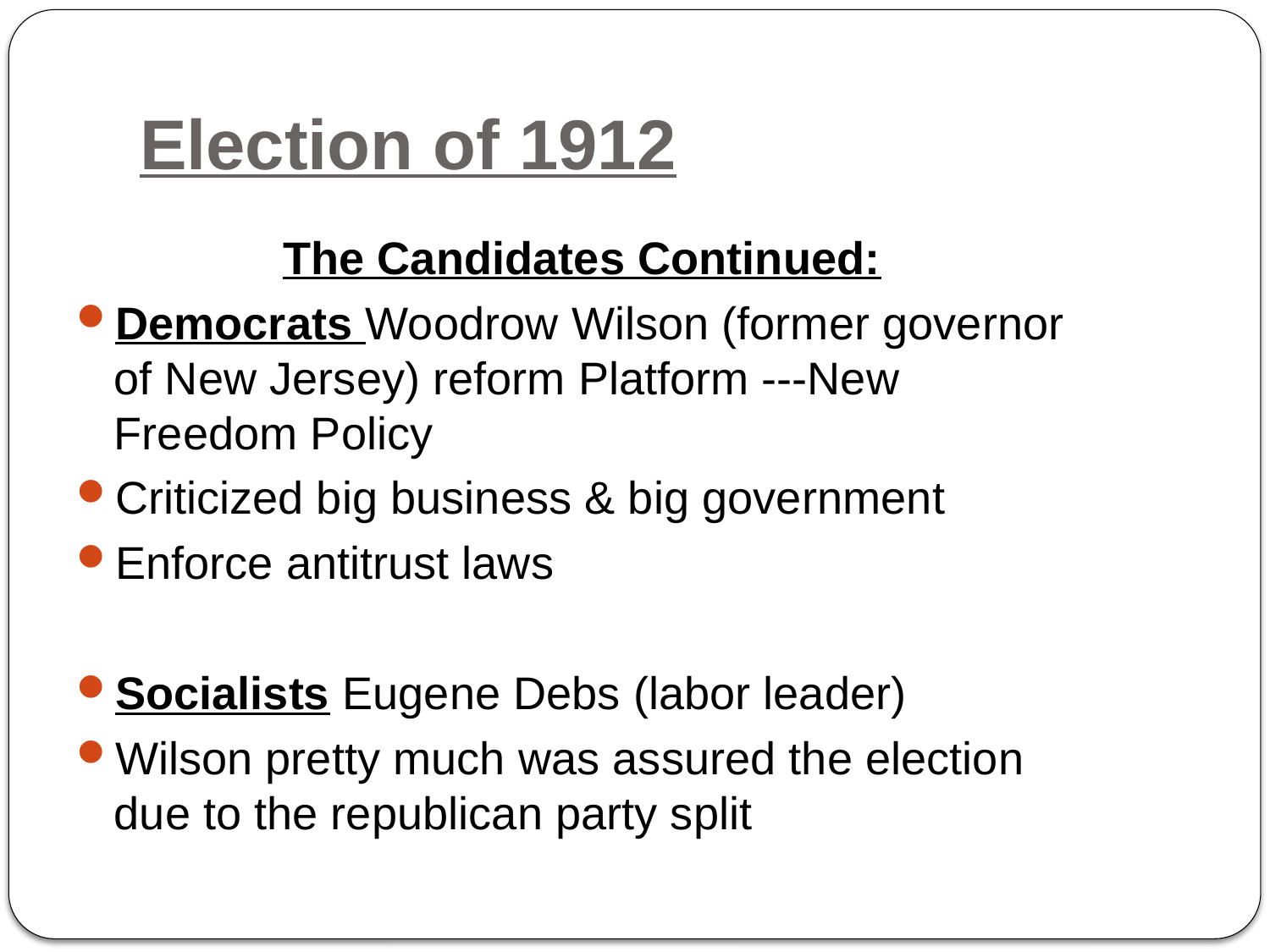

# Election of 1912
The Candidates Continued:
Democrats Woodrow Wilson (former governor of New Jersey) reform Platform ---New Freedom Policy
Criticized big business & big government
Enforce antitrust laws

Socialists Eugene Debs (labor leader)
Wilson pretty much was assured the election due to the republican party split